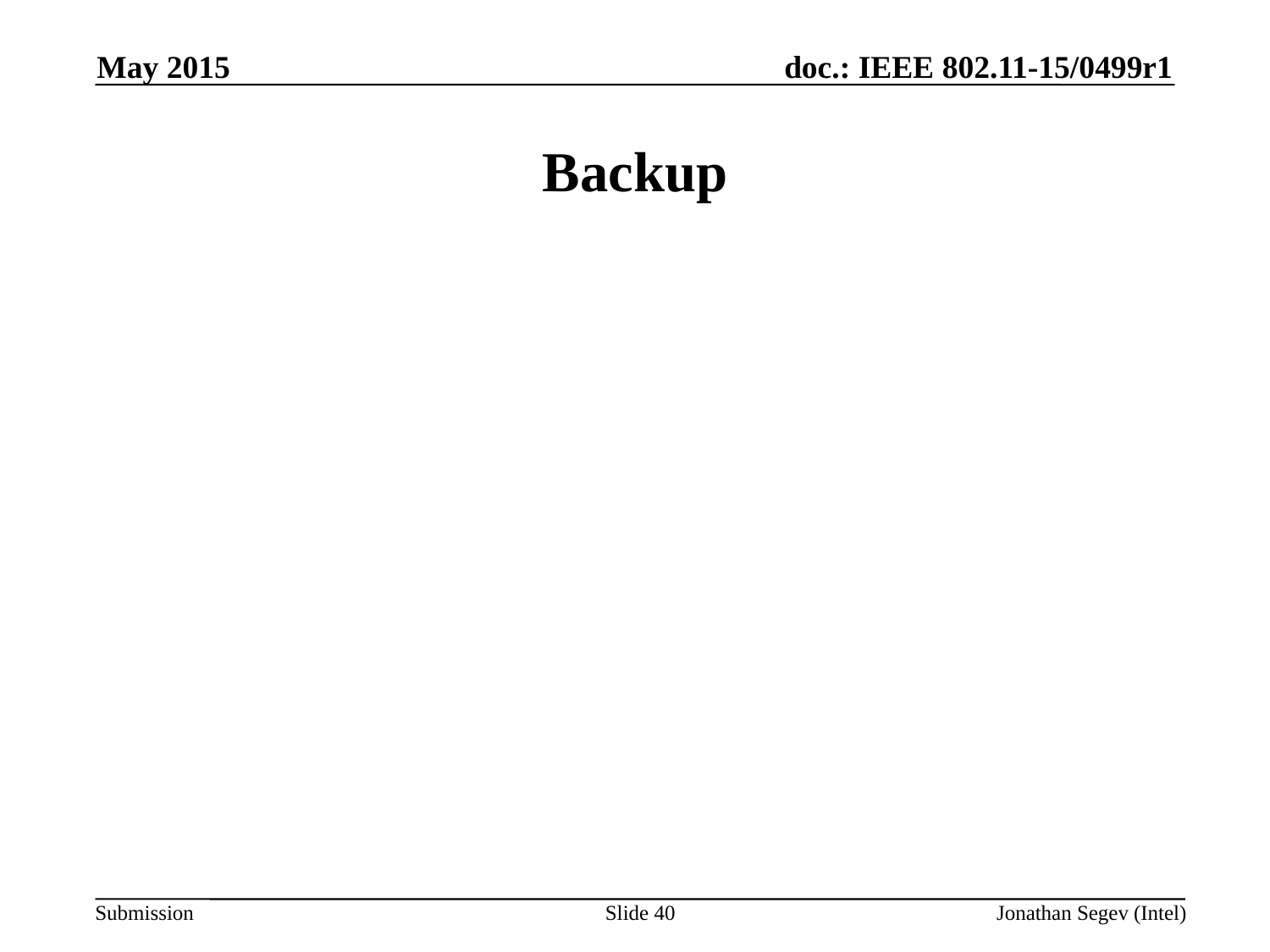

May 2015
# Backup

Slide 40
Jonathan Segev (Intel)